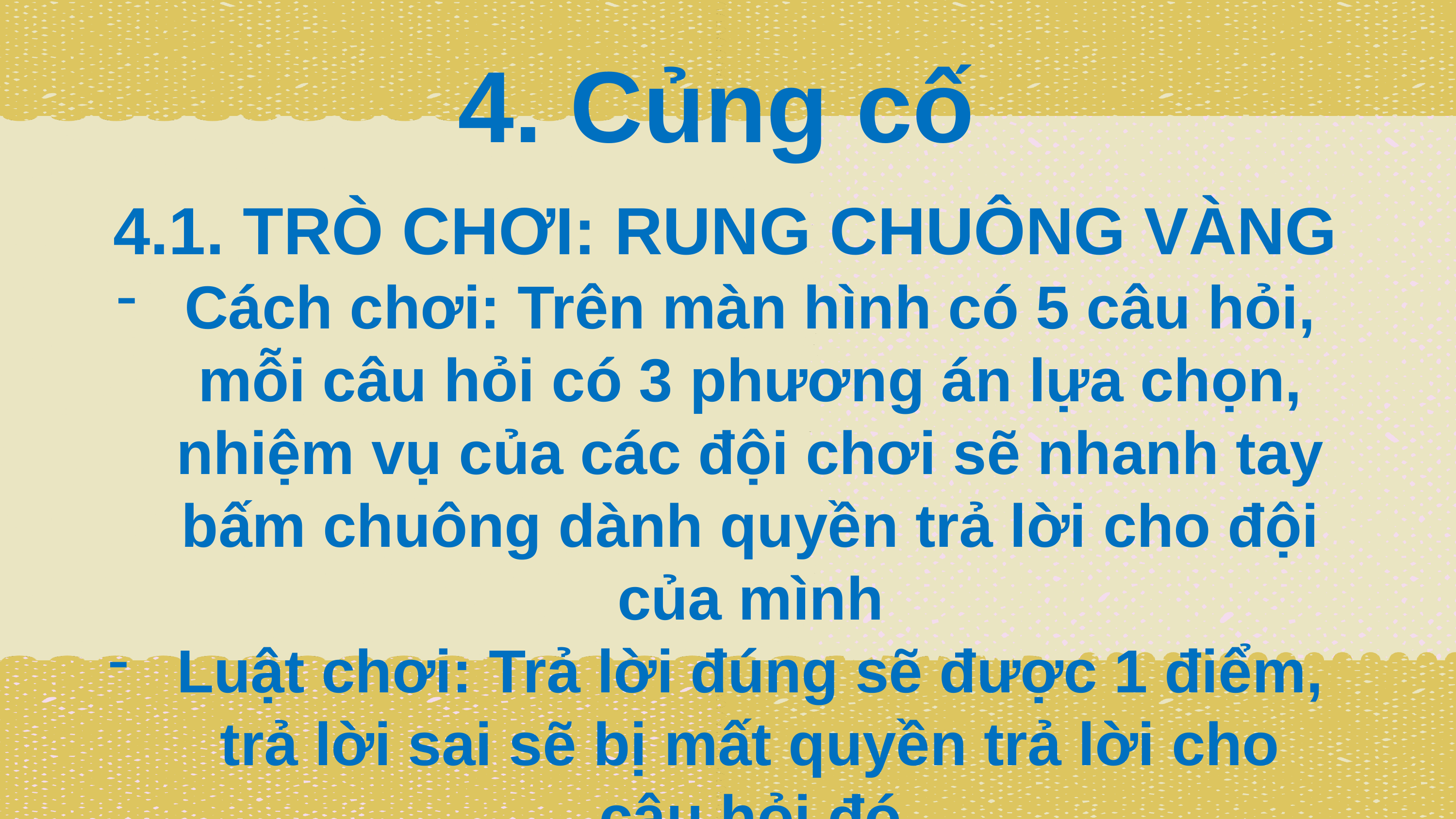

4. Củng cố
 4.1. TRÒ CHƠI: RUNG CHUÔNG VÀNG
Cách chơi: Trên màn hình có 5 câu hỏi, mỗi câu hỏi có 3 phương án lựa chọn, nhiệm vụ của các đội chơi sẽ nhanh tay bấm chuông dành quyền trả lời cho đội của mình
Luật chơi: Trả lời đúng sẽ được 1 điểm, trả lời sai sẽ bị mất quyền trả lời cho câu hỏi đó